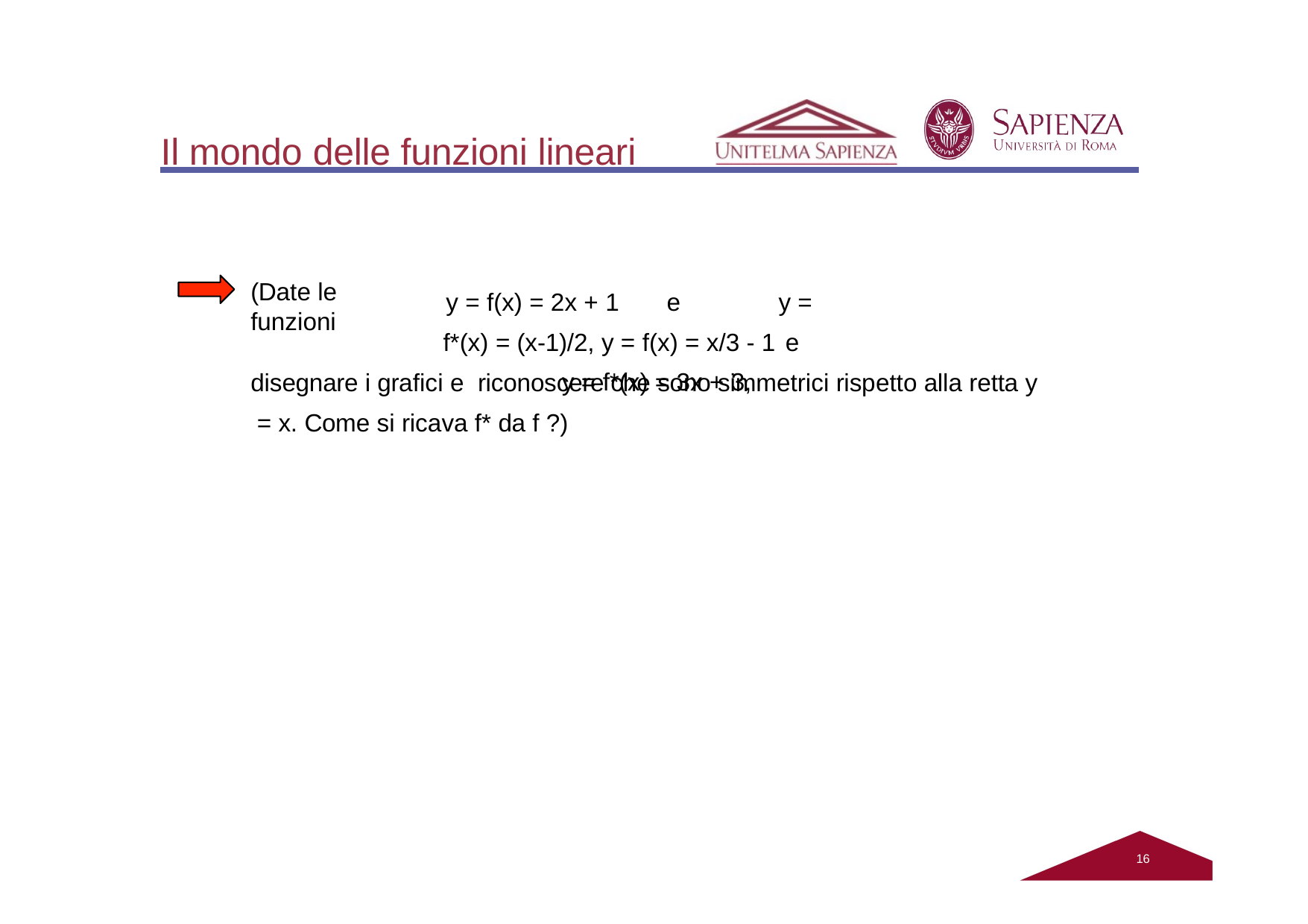

# Il mondo delle funzioni lineari

(Date le funzioni
y = f(x) = 2x + 1	e	y = f*(x) = (x-1)/2, y = f(x) = x/3 - 1	 e	 y = f*(x) = 3x + 3,
disegnare i grafici e  riconoscere che sono simmetrici rispetto alla retta y = x. Come si ricava f* da f ?)
16